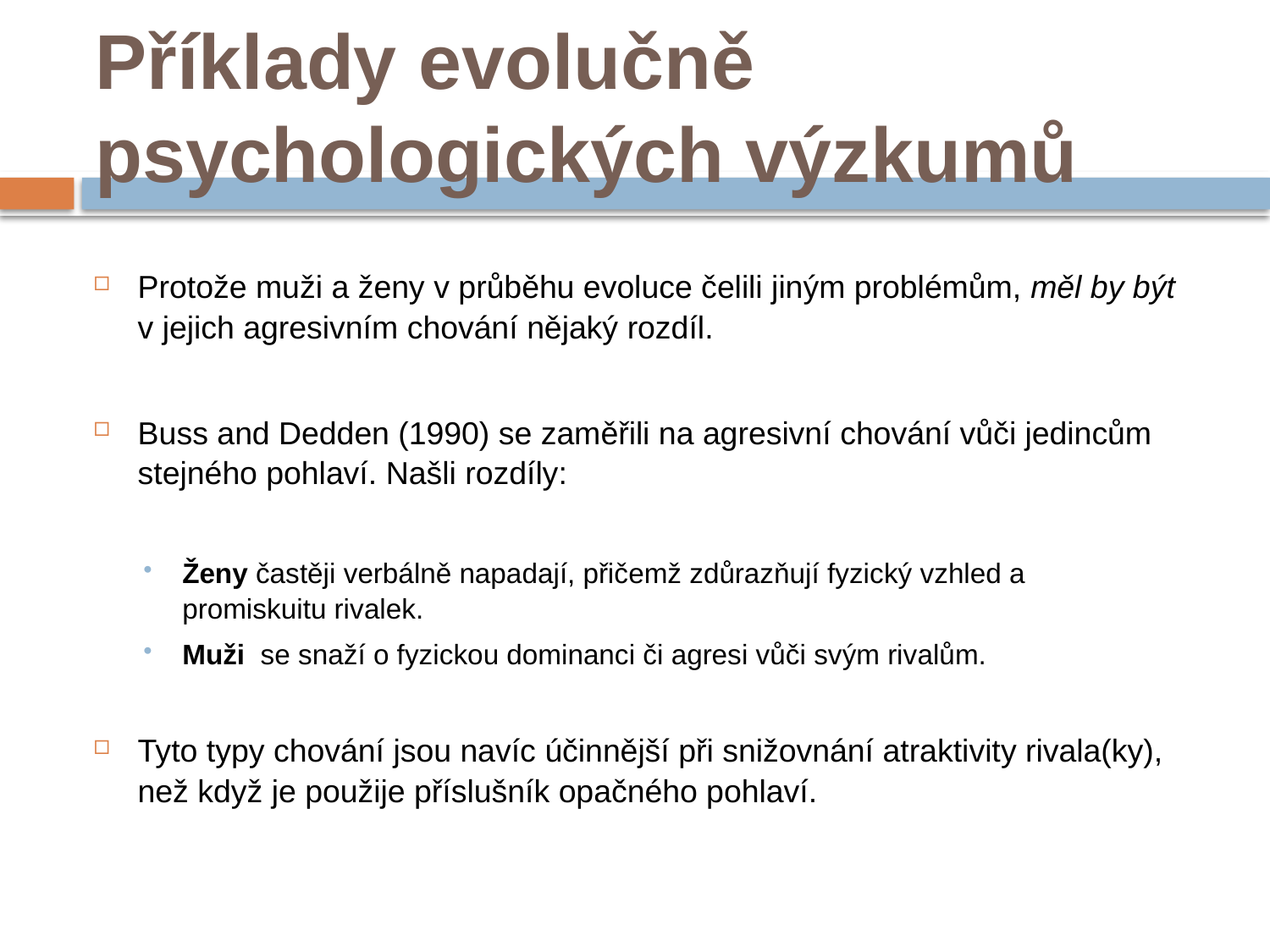

# Příklady evolučně psychologických výzkumů
Protože muži a ženy v průběhu evoluce čelili jiným problémům, měl by být v jejich agresivním chování nějaký rozdíl.

Buss and Dedden (1990) se zaměřili na agresivní chování vůči jedincům stejného pohlaví. Našli rozdíly:

Ženy častěji verbálně napadají, přičemž zdůrazňují fyzický vzhled a promiskuitu rivalek.
Muži  se snaží o fyzickou dominanci či agresi vůči svým rivalům.

Tyto typy chování jsou navíc účinnější při snižovnání atraktivity rivala(ky), než když je použije příslušník opačného pohlaví.